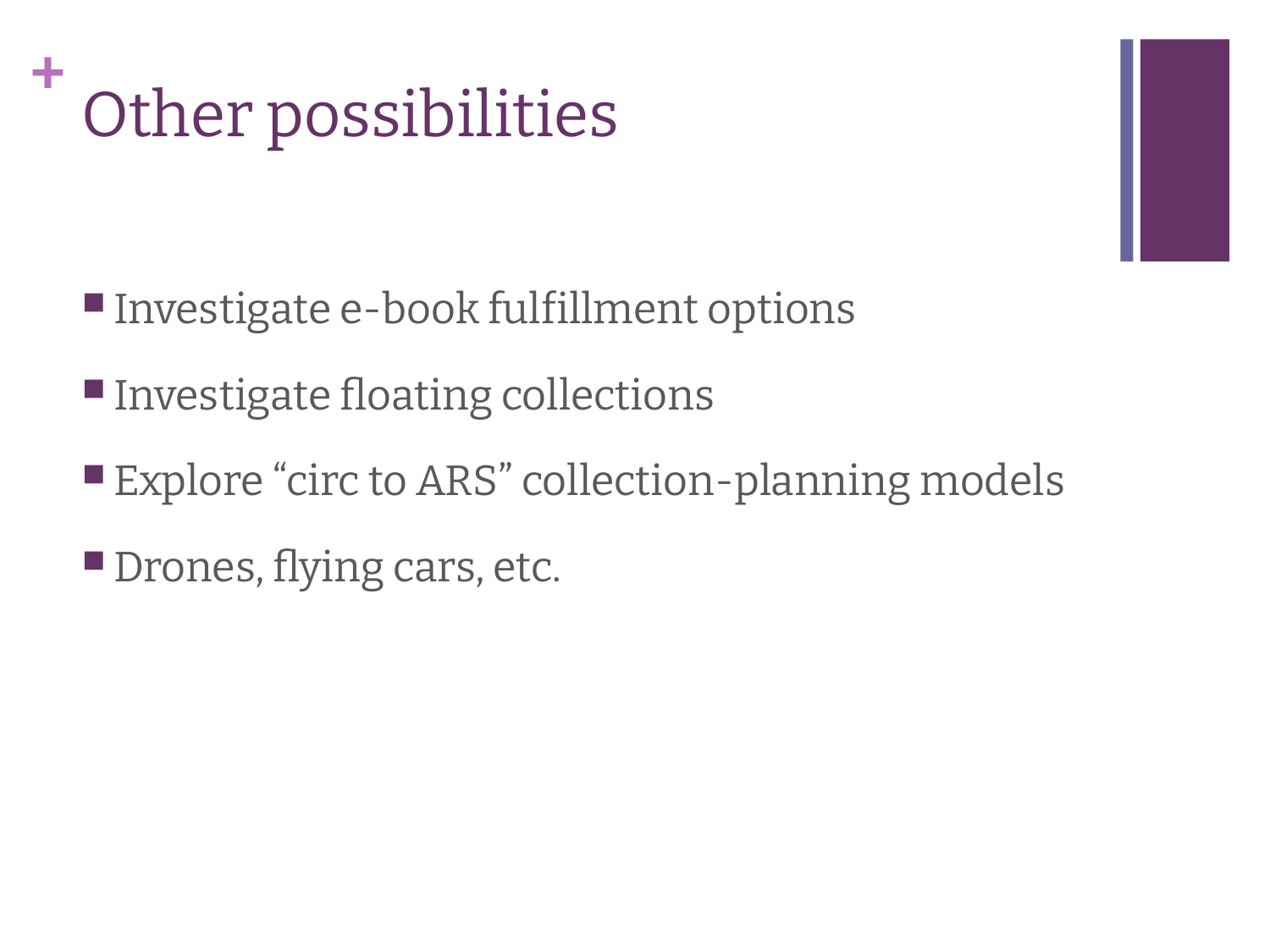

# Other possibilities
Investigate e-book fulfillment options
Investigate floating collections
Explore “circ to ARS” collection-planning models
Drones, flying cars, etc.